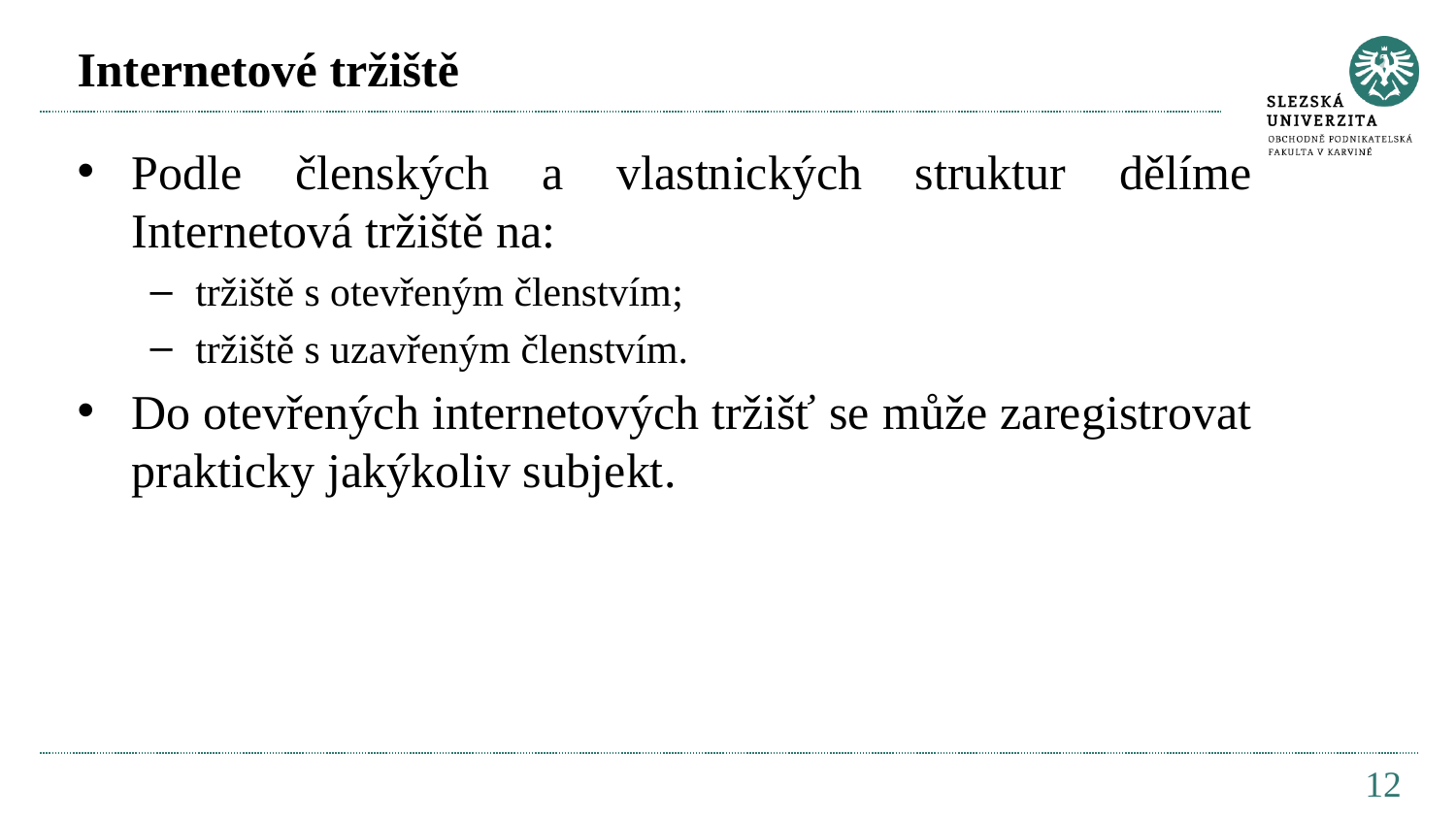

# Internetové tržiště
Podle členských a vlastnických struktur dělíme Internetová tržiště na:
tržiště s otevřeným členstvím;
tržiště s uzavřeným členstvím.
Do otevřených internetových tržišť se může zaregistrovat prakticky jakýkoliv subjekt.

12